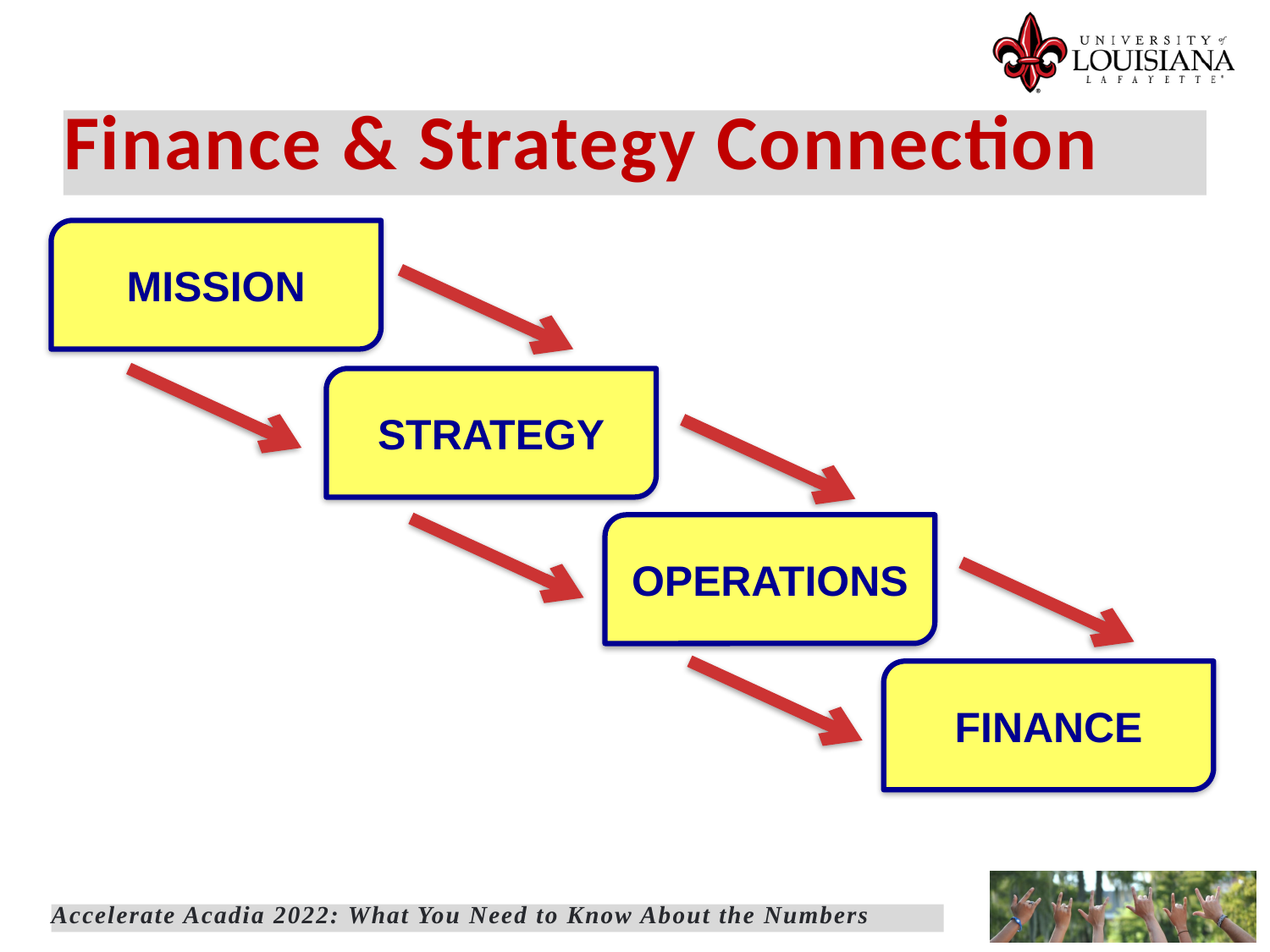

Finance & Strategy Connection
MISSION
STRATEGY
OPERATIONS
FINANCE
Accelerate Acadia 2022: What You Need to Know About the Numbers